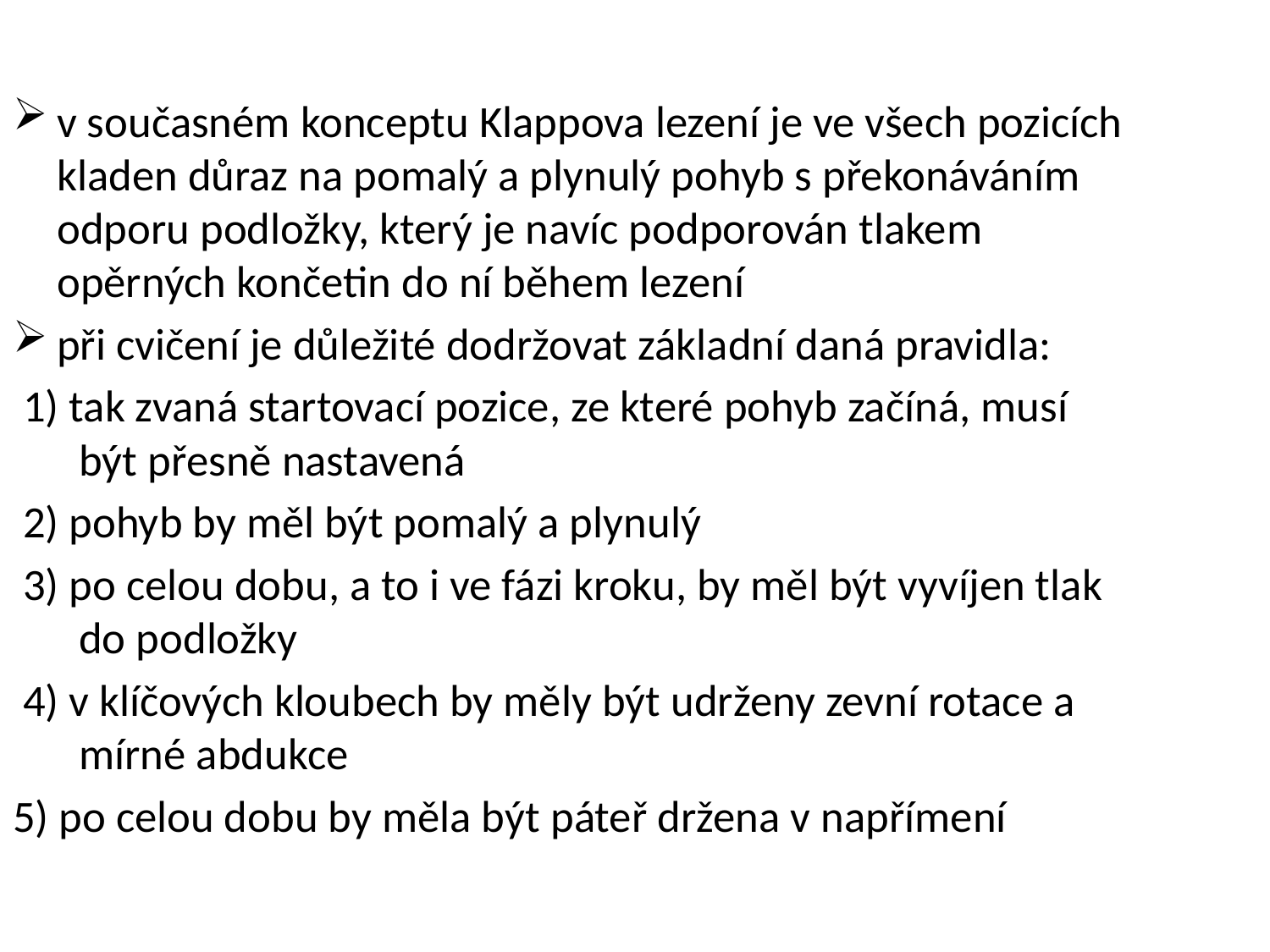

v současném konceptu Klappova lezení je ve všech pozicích kladen důraz na pomalý a plynulý pohyb s překonáváním odporu podložky, který je navíc podporován tlakem opěrných končetin do ní během lezení
při cvičení je důležité dodržovat základní daná pravidla:
 1) tak zvaná startovací pozice, ze které pohyb začíná, musí být přesně nastavená
 2) pohyb by měl být pomalý a plynulý
 3) po celou dobu, a to i ve fázi kroku, by měl být vyvíjen tlak do podložky
 4) v klíčových kloubech by měly být udrženy zevní rotace a mírné abdukce
5) po celou dobu by měla být páteř držena v napřímení